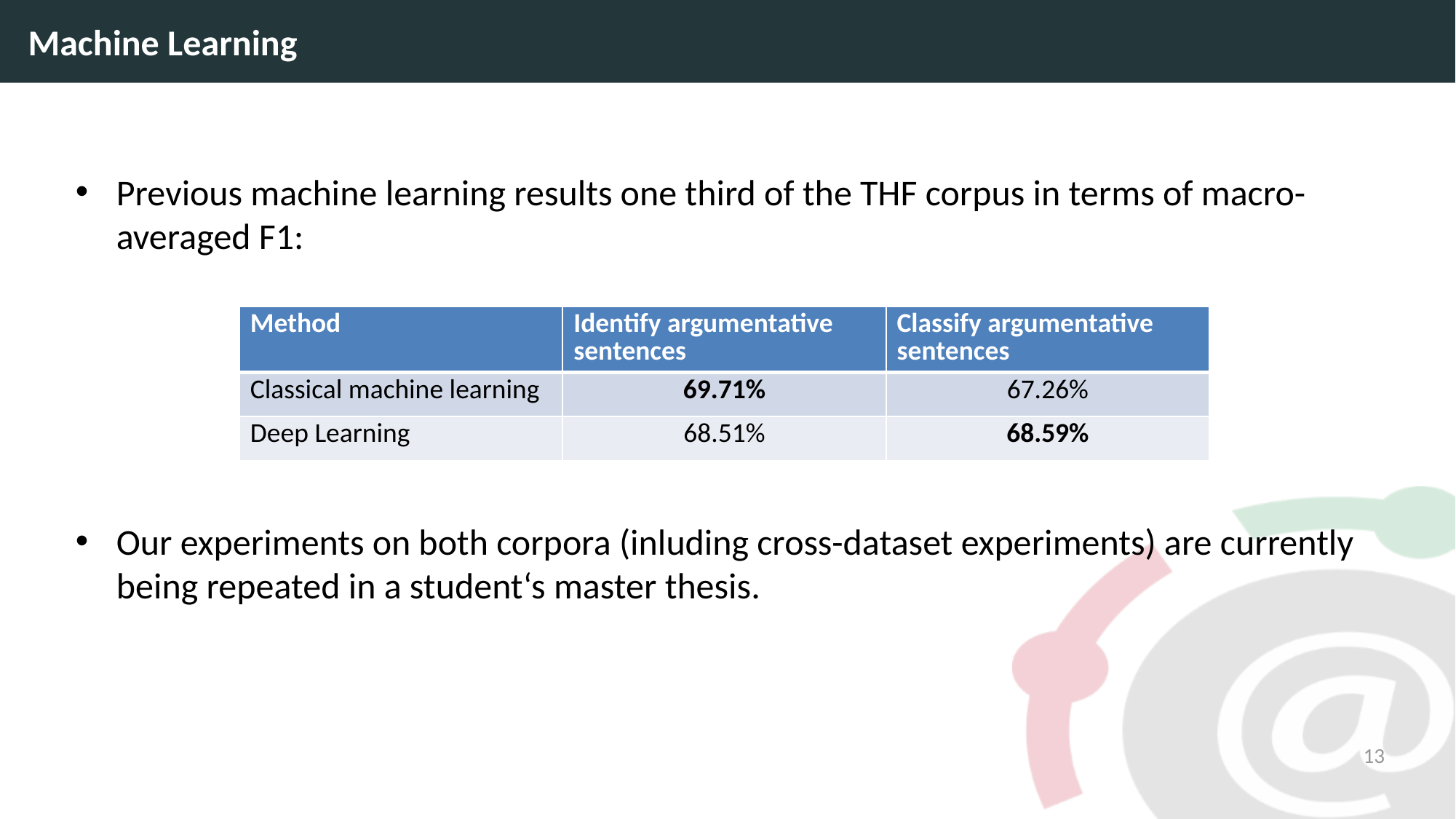

# Machine Learning
Previous machine learning results one third of the THF corpus in terms of macro-averaged F1:

Our experiments on both corpora (inluding cross-dataset experiments) are currently being repeated in a student‘s master thesis.

| Method | Identify argumentative sentences | Classify argumentative sentences |
| --- | --- | --- |
| Classical machine learning | 69.71% | 67.26% |
| Deep Learning | 68.51% | 68.59% |
13